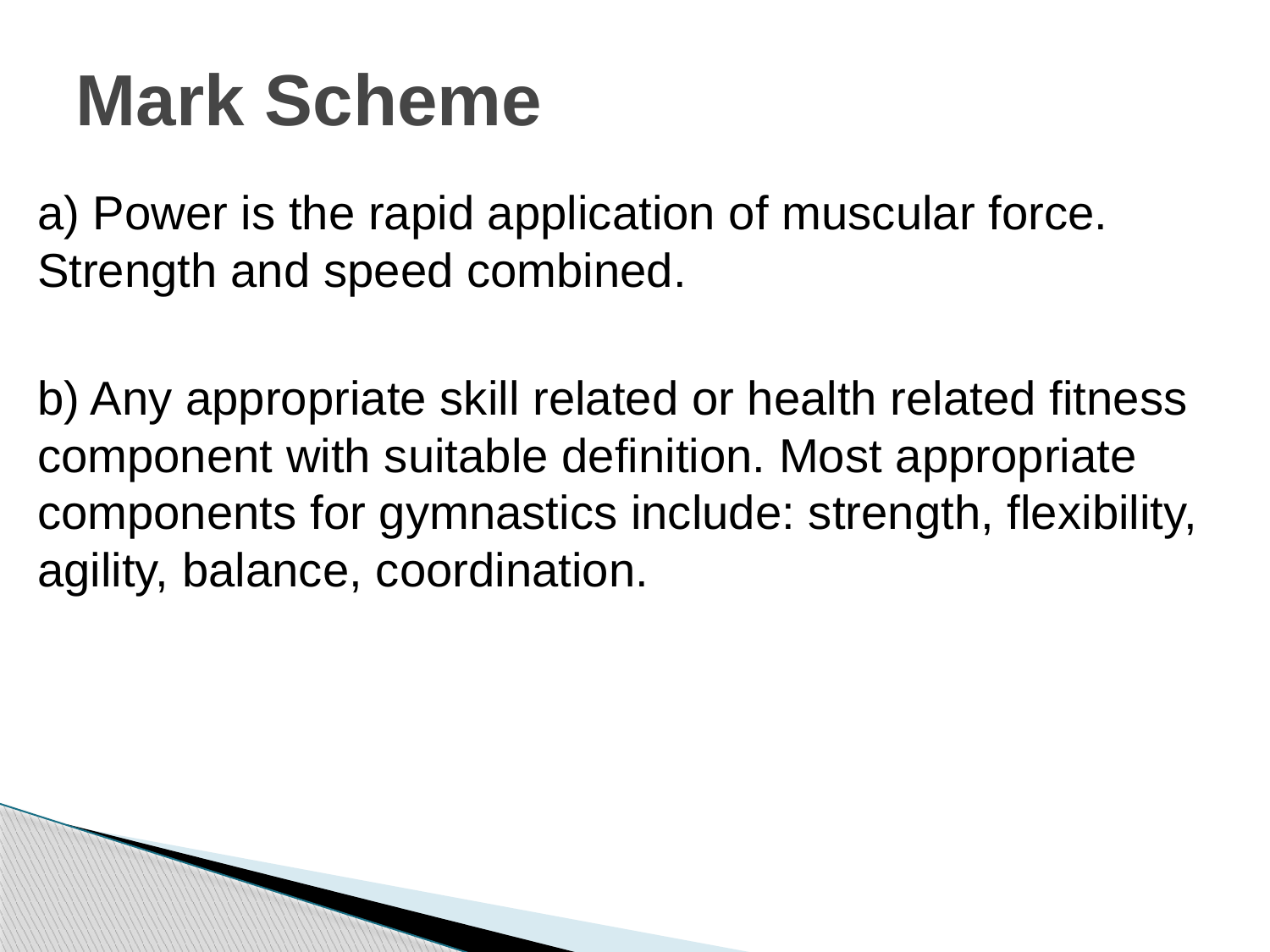

# Mark Scheme
a) Power is the rapid application of muscular force. Strength and speed combined.

b) Any appropriate skill related or health related fitness component with suitable definition. Most appropriate components for gymnastics include: strength, flexibility, agility, balance, coordination.